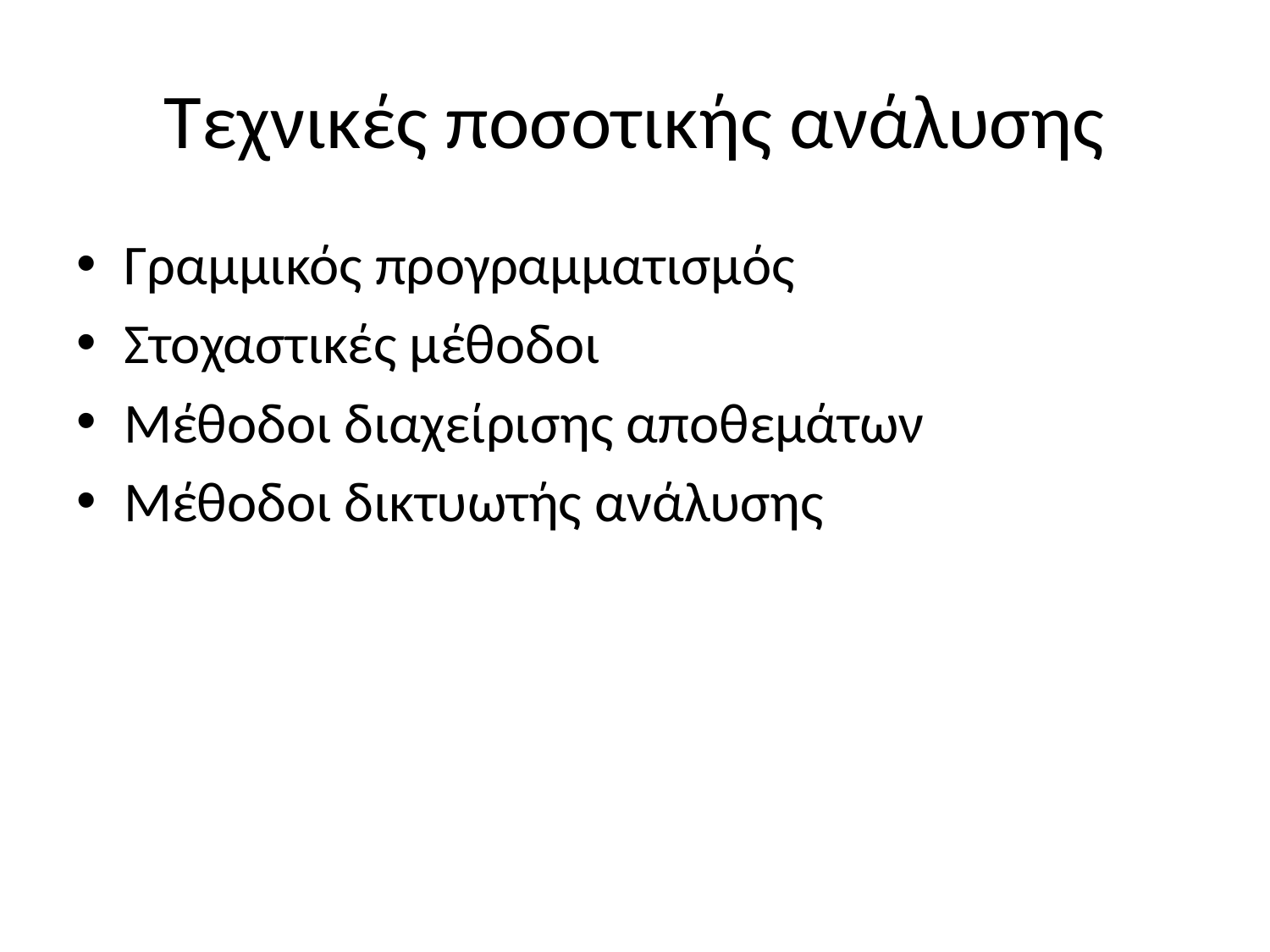

# Τεχνικές ποσοτικής ανάλυσης
Γραμμικός προγραμματισμός
Στοχαστικές μέθοδοι
Μέθοδοι διαχείρισης αποθεμάτων
Μέθοδοι δικτυωτής ανάλυσης